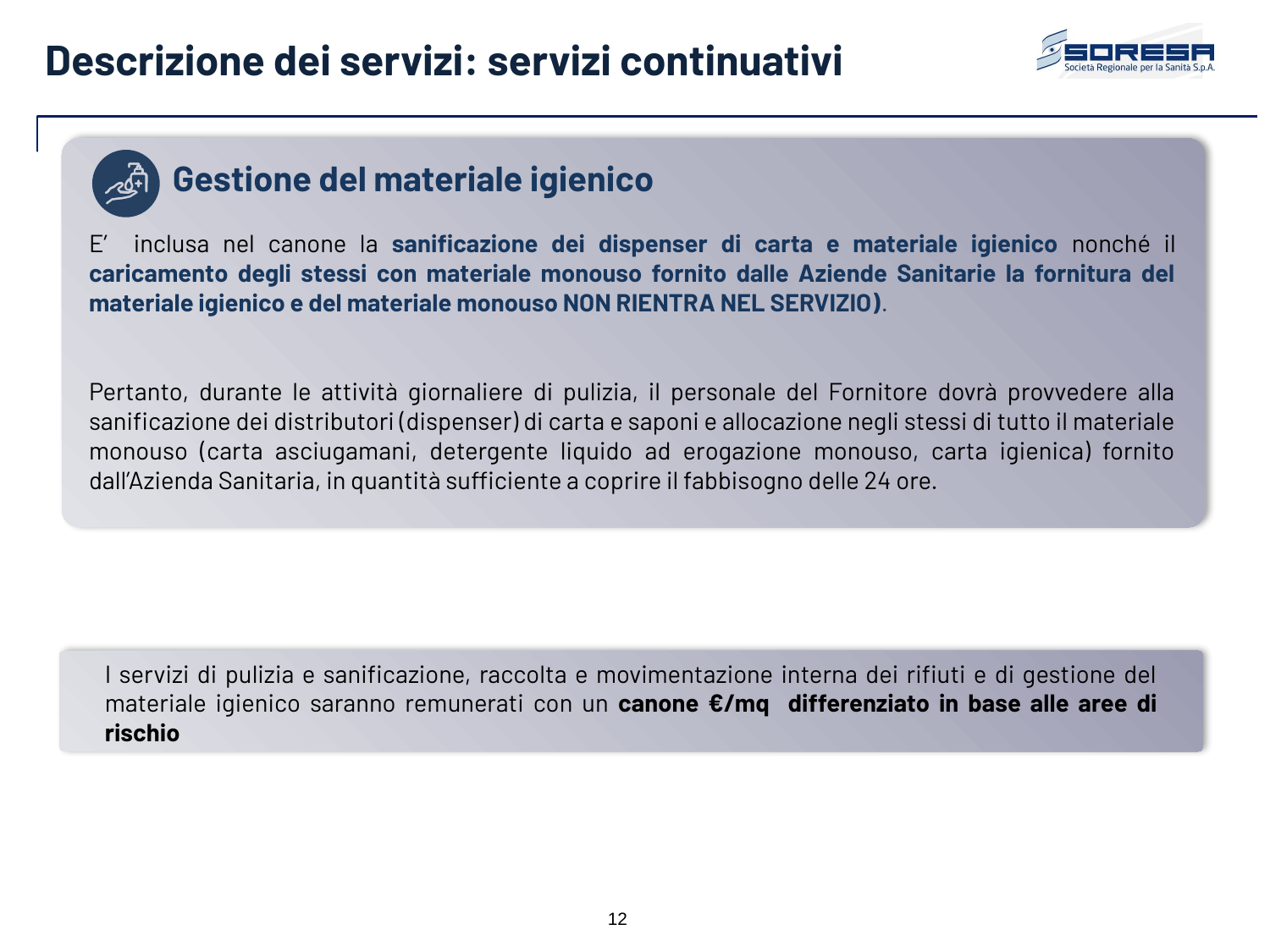

Descrizione dei servizi: servizi continuativi

            Gestione del materiale igienico

E’  inclusa nel canone la sanificazione dei dispenser di carta e materiale igienico nonché il caricamento degli stessi con materiale monouso fornito dalle Aziende Sanitarie la fornitura del materiale igienico e del materiale monouso NON RIENTRA NEL SERVIZIO).

Pertanto, durante le attività giornaliere di pulizia, il personale del Fornitore dovrà provvedere alla sanificazione dei distributori (dispenser) di carta e saponi e allocazione negli stessi di tutto il materiale monouso (carta asciugamani, detergente liquido ad erogazione monouso, carta igienica) fornito dall’Azienda Sanitaria, in quantità sufficiente a coprire il fabbisogno delle 24 ore.

I servizi di pulizia e sanificazione, raccolta e movimentazione interna dei rifiuti e di gestione del materiale igienico saranno remunerati con un canone €/mq  differenziato in base alle aree di rischio